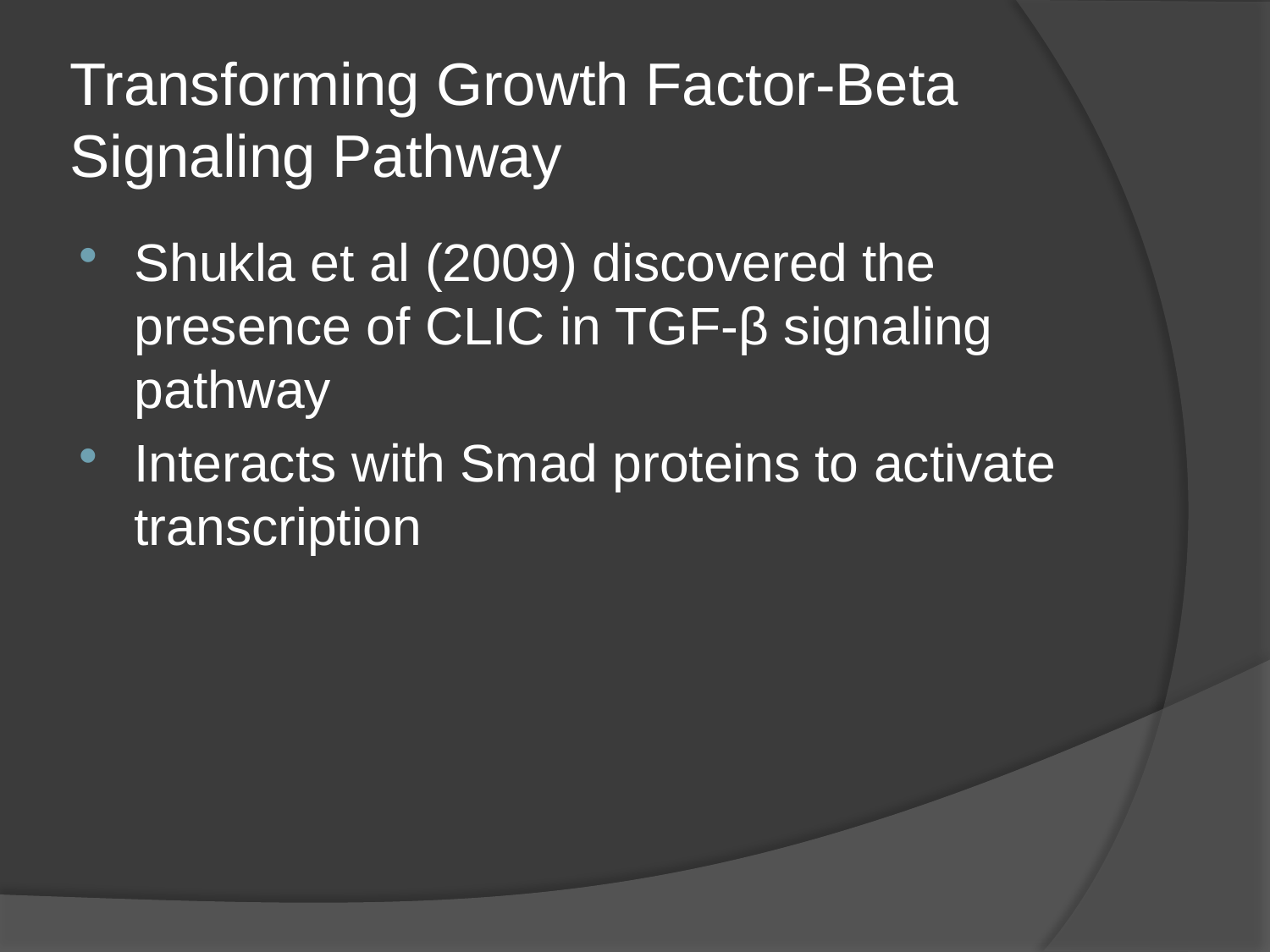

# Transforming Growth Factor-Beta Signaling Pathway
Shukla et al (2009) discovered the presence of CLIC in TGF-β signaling pathway
Interacts with Smad proteins to activate transcription